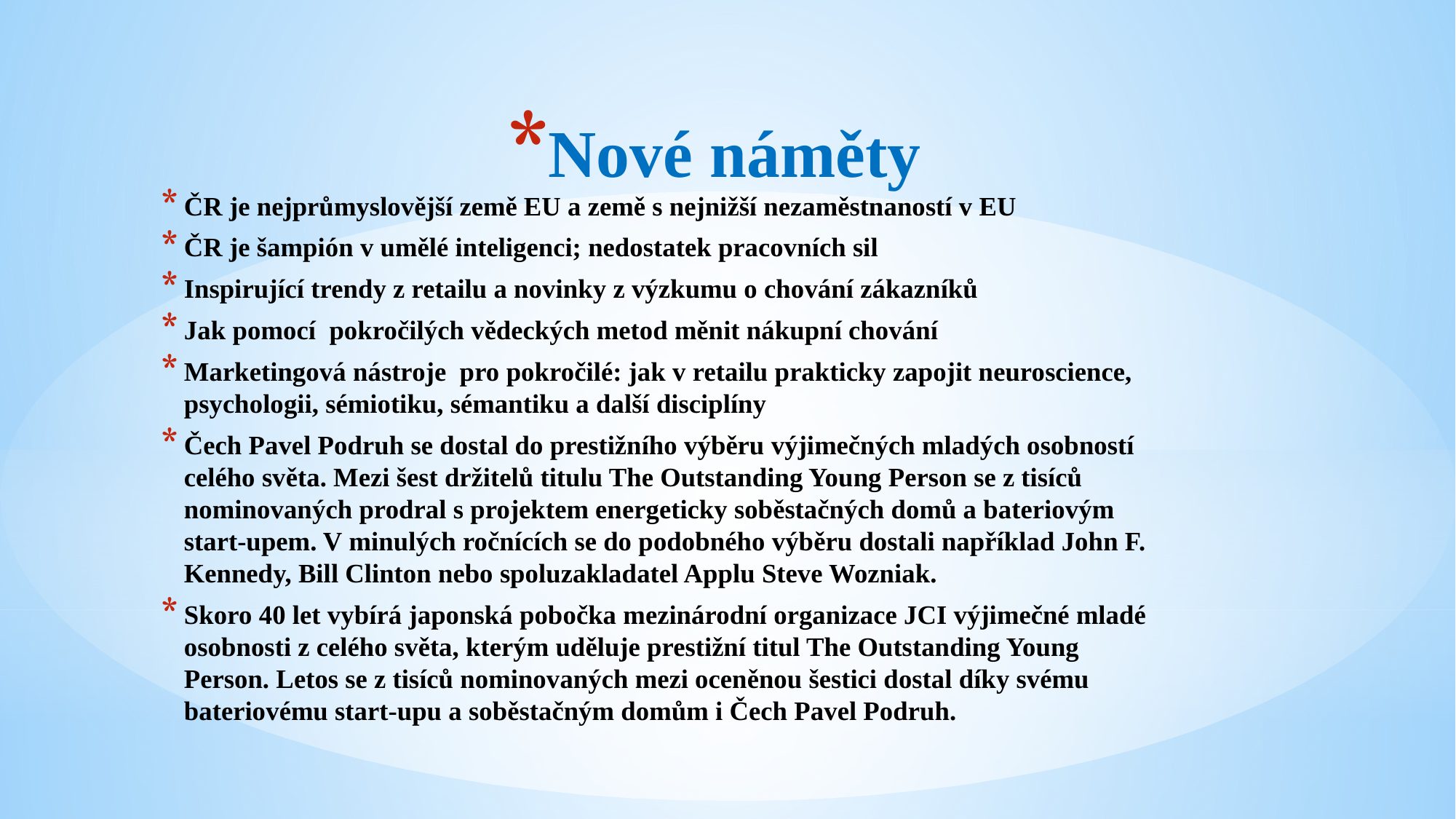

# Nové náměty
ČR je nejprůmyslovější země EU a země s nejnižší nezaměstnaností v EU
ČR je šampión v umělé inteligenci; nedostatek pracovních sil
Inspirující trendy z retailu a novinky z výzkumu o chování zákazníků
Jak pomocí  pokročilých vědeckých metod měnit nákupní chování
Marketingová nástroje  pro pokročilé: jak v retailu prakticky zapojit neuroscience, psychologii, sémiotiku, sémantiku a další disciplíny
Čech Pavel Podruh se dostal do prestižního výběru výjimečných mladých osobností celého světa. Mezi šest držitelů titulu The Outstanding Young Person se z tisíců nominovaných prodral s projektem energeticky soběstačných domů a bateriovým start-upem. V minulých ročnících se do podobného výběru dostali například John F. Kennedy, Bill Clinton nebo spoluzakladatel Applu Steve Wozniak.
Skoro 40 let vybírá japonská pobočka mezinárodní organizace JCI výjimečné mladé osobnosti z celého světa, kterým uděluje prestižní titul The Outstanding Young Person. Letos se z tisíců nominovaných mezi oceněnou šestici dostal díky svému bateriovému start-upu a soběstačným domům i Čech Pavel Podruh.